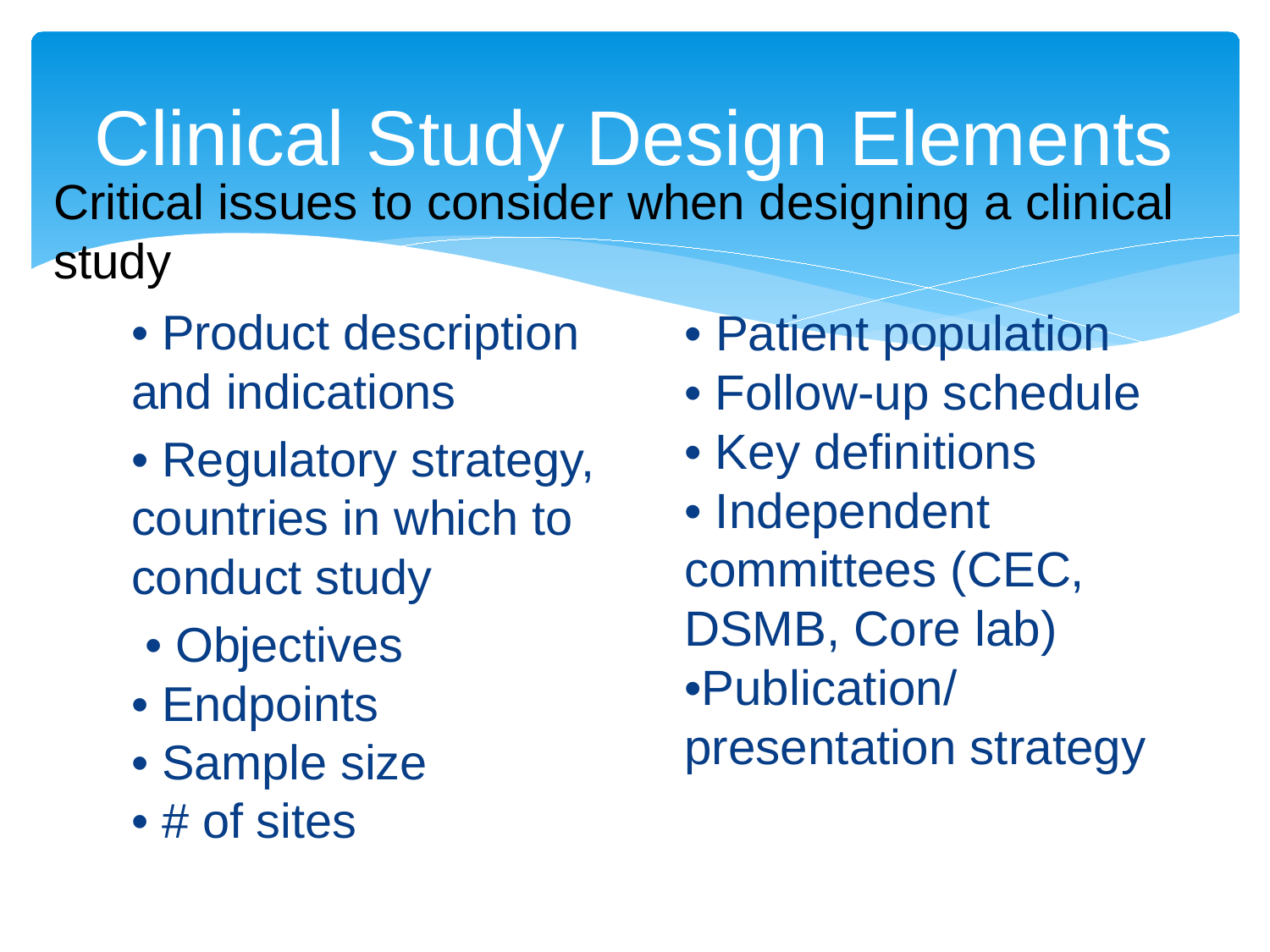

# Clinical Study Design Elements
Critical issues to consider when designing a clinical study

• Product description and indications
• Regulatory strategy, countries in which to conduct study
 • Objectives
• Endpoints
• Sample size
• # of sites
• Patient population
• Follow‐up schedule
• Key definitions
• Independent committees (CEC, DSMB, Core lab)
•Publication/
presentation strategy